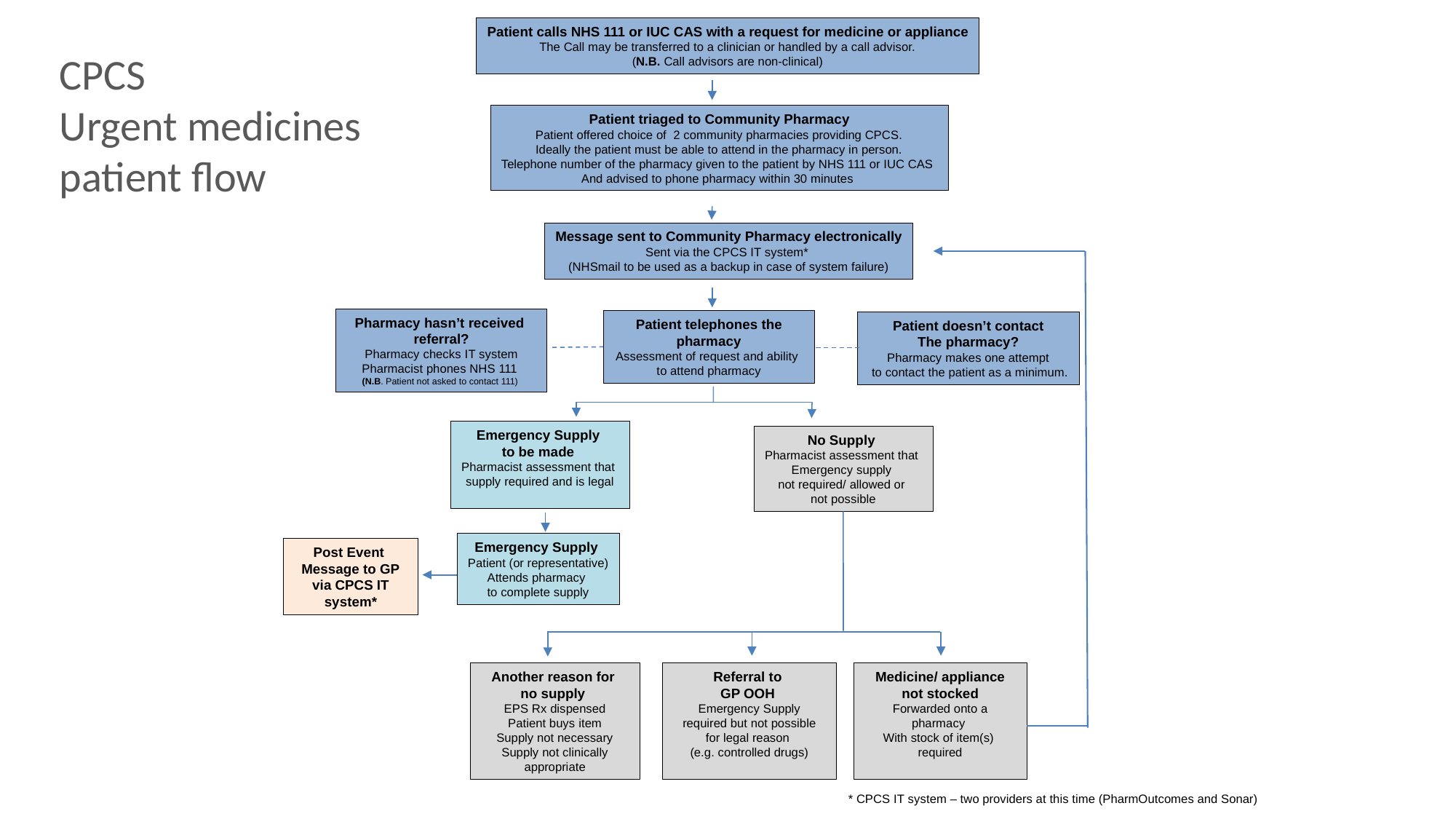

Patient calls NHS 111 or IUC CAS with a request for medicine or appliance
The Call may be transferred to a clinician or handled by a call advisor.
(N.B. Call advisors are non-clinical)
CPCS
Urgent medicines
patient flow
Patient triaged to Community Pharmacy
Patient offered choice of  2 community pharmacies providing CPCS.
Ideally the patient must be able to attend in the pharmacy in person.
Telephone number of the pharmacy given to the patient by NHS 111 or IUC CAS
And advised to phone pharmacy within 30 minutes
Message sent to Community Pharmacy electronically
Sent via the CPCS IT system*
(NHSmail to be used as a backup in case of system failure)
Pharmacy hasn’t received
referral?
Pharmacy checks IT system
Pharmacist phones NHS 111
(N.B. Patient not asked to contact 111)
Patient telephones the pharmacy
Assessment of request and ability
to attend pharmacy
Patient doesn’t contact
The pharmacy?
Pharmacy makes one attempt
 to contact the patient as a minimum.
Emergency Supply
to be made
Pharmacist assessment that
supply required and is legal

No Supply
Pharmacist assessment that
Emergency supply
not required/ allowed or
not possible
Emergency Supply
Patient (or representative)
Attends pharmacy
to complete supply
Post Event
Message to GP
via CPCS IT system*
Another reason for
no supply
EPS Rx dispensed
Patient buys item
Supply not necessary
Supply not clinically appropriate
Medicine/ appliance not stocked
Forwarded onto a pharmacy
With stock of item(s)
required

Referral to
GP OOH
Emergency Supply
required but not possible
for legal reason
(e.g. controlled drugs)

* CPCS IT system – two providers at this time (PharmOutcomes and Sonar)